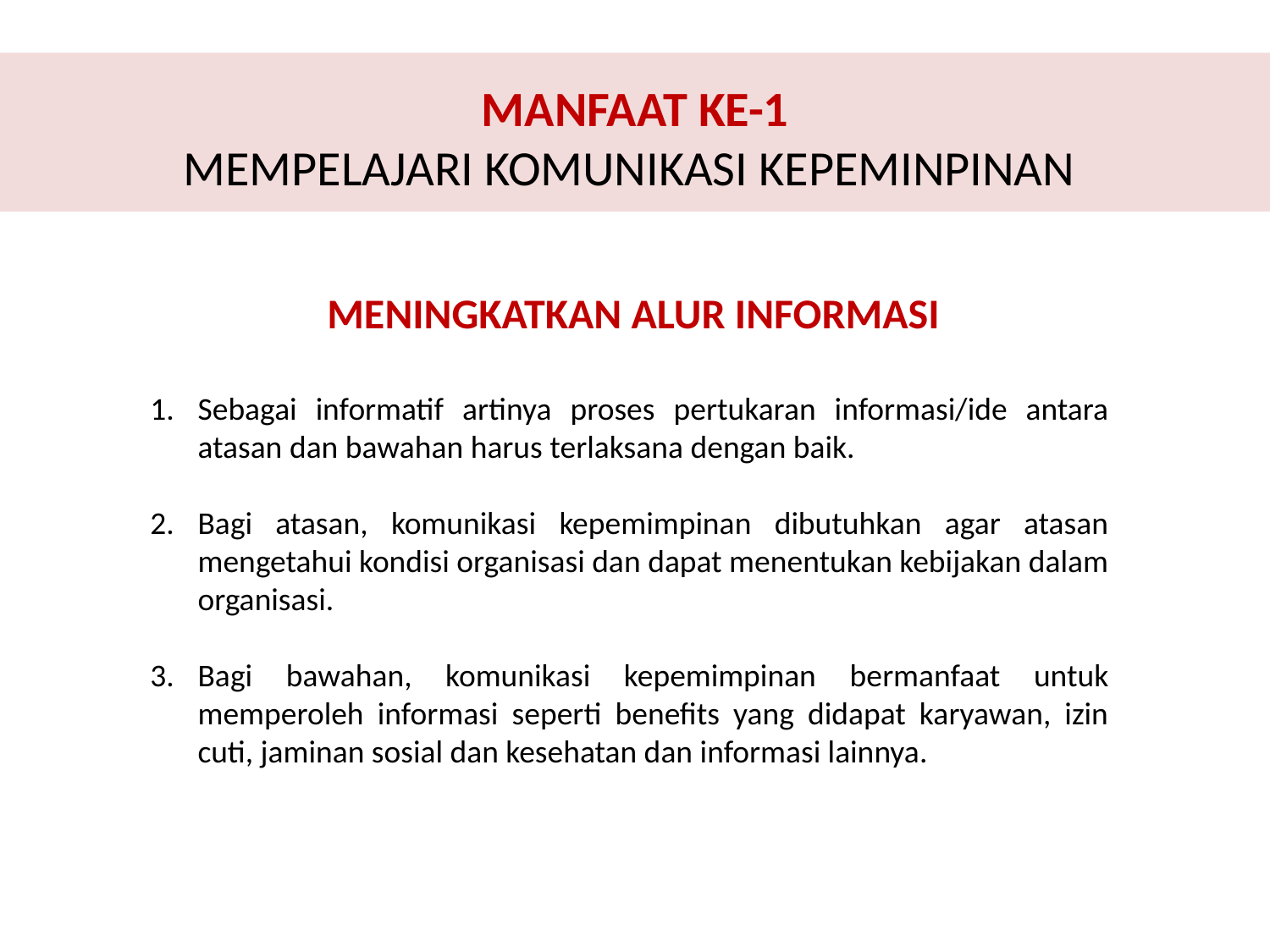

# MANFAAT KE-1 MEMPELAJARI KOMUNIKASI KEPEMINPINAN
 MENINGKATKAN ALUR INFORMASI

Sebagai informatif artinya proses pertukaran informasi/ide antara atasan dan bawahan harus terlaksana dengan baik.

Bagi atasan, komunikasi kepemimpinan dibutuhkan agar atasan mengetahui kondisi organisasi dan dapat menentukan kebijakan dalam organisasi.

Bagi bawahan, komunikasi kepemimpinan bermanfaat untuk memperoleh informasi seperti benefits yang didapat karyawan, izin cuti, jaminan sosial dan kesehatan dan informasi lainnya.